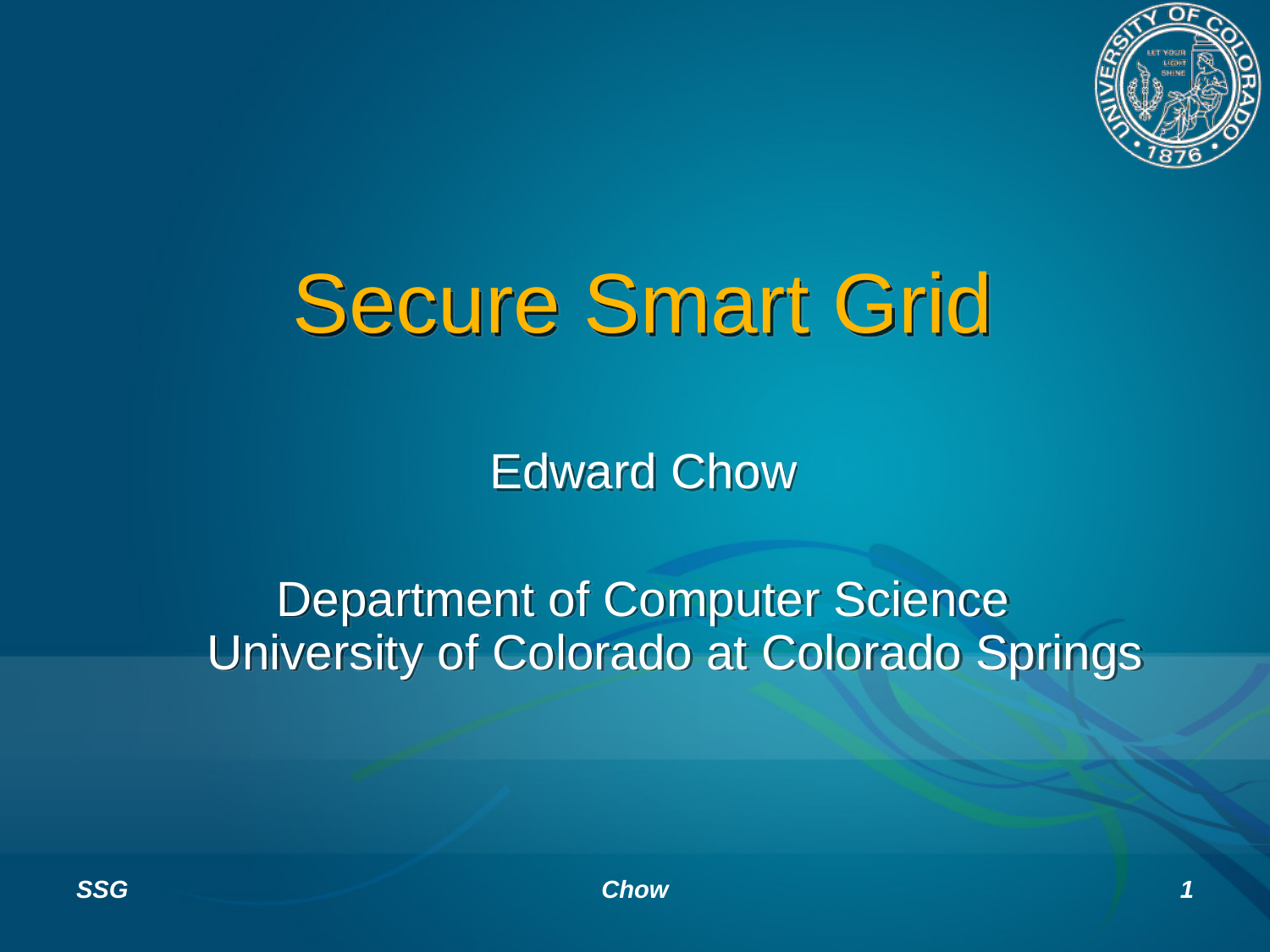

# Secure Smart Grid
Edward Chow
Department of Computer Science
University of Colorado at Colorado Springs
SSG
Chow
1